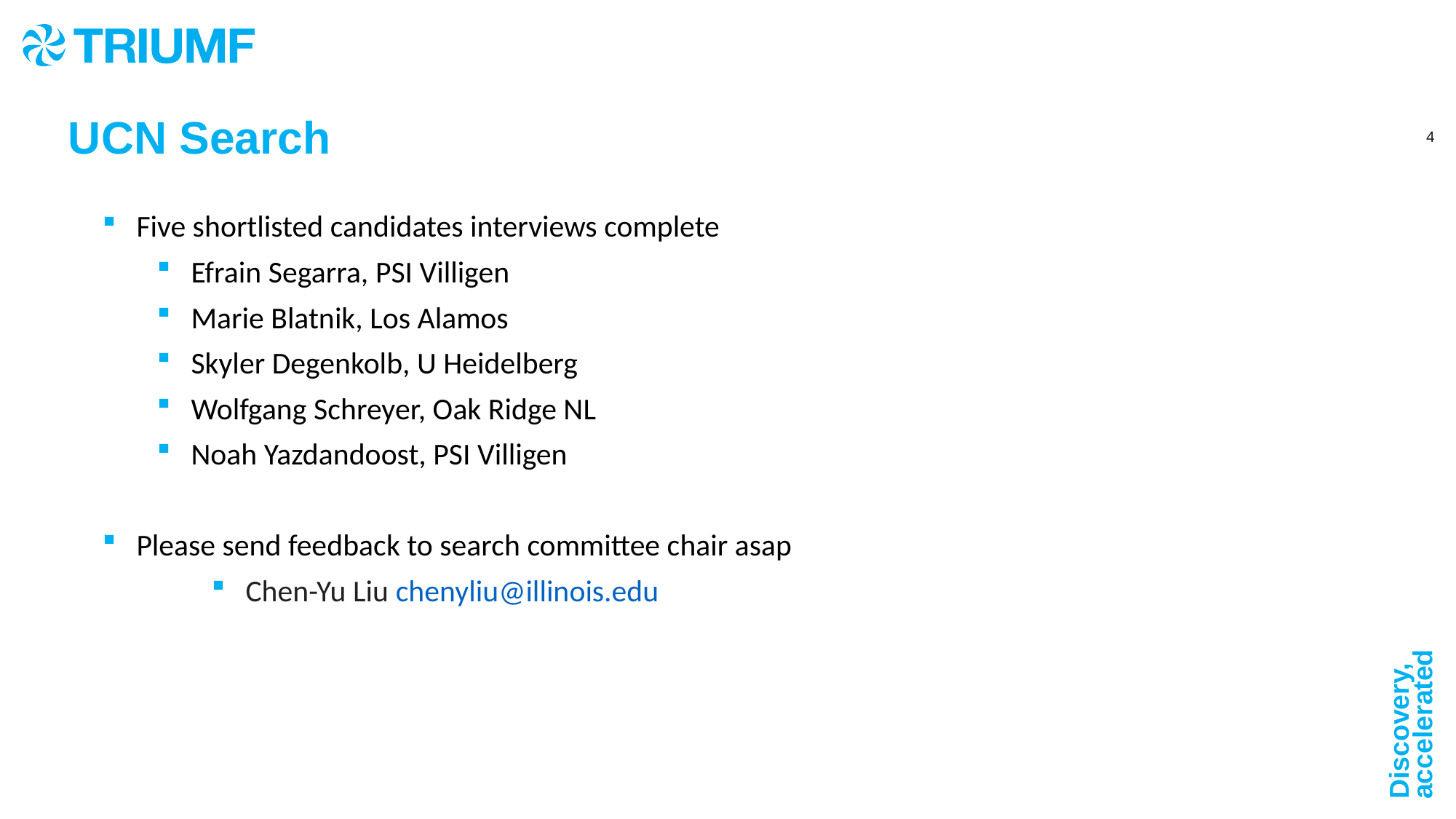

UCN Search

Five shortlisted candidates interviews complete
Efrain Segarra, PSI Villigen
Marie Blatnik, Los Alamos
Skyler Degenkolb, U Heidelberg
Wolfgang Schreyer, Oak Ridge NL
Noah Yazdandoost, PSI Villigen

Please send feedback to search committee chair asap
Chen-Yu Liu chenyliu@illinois.edu